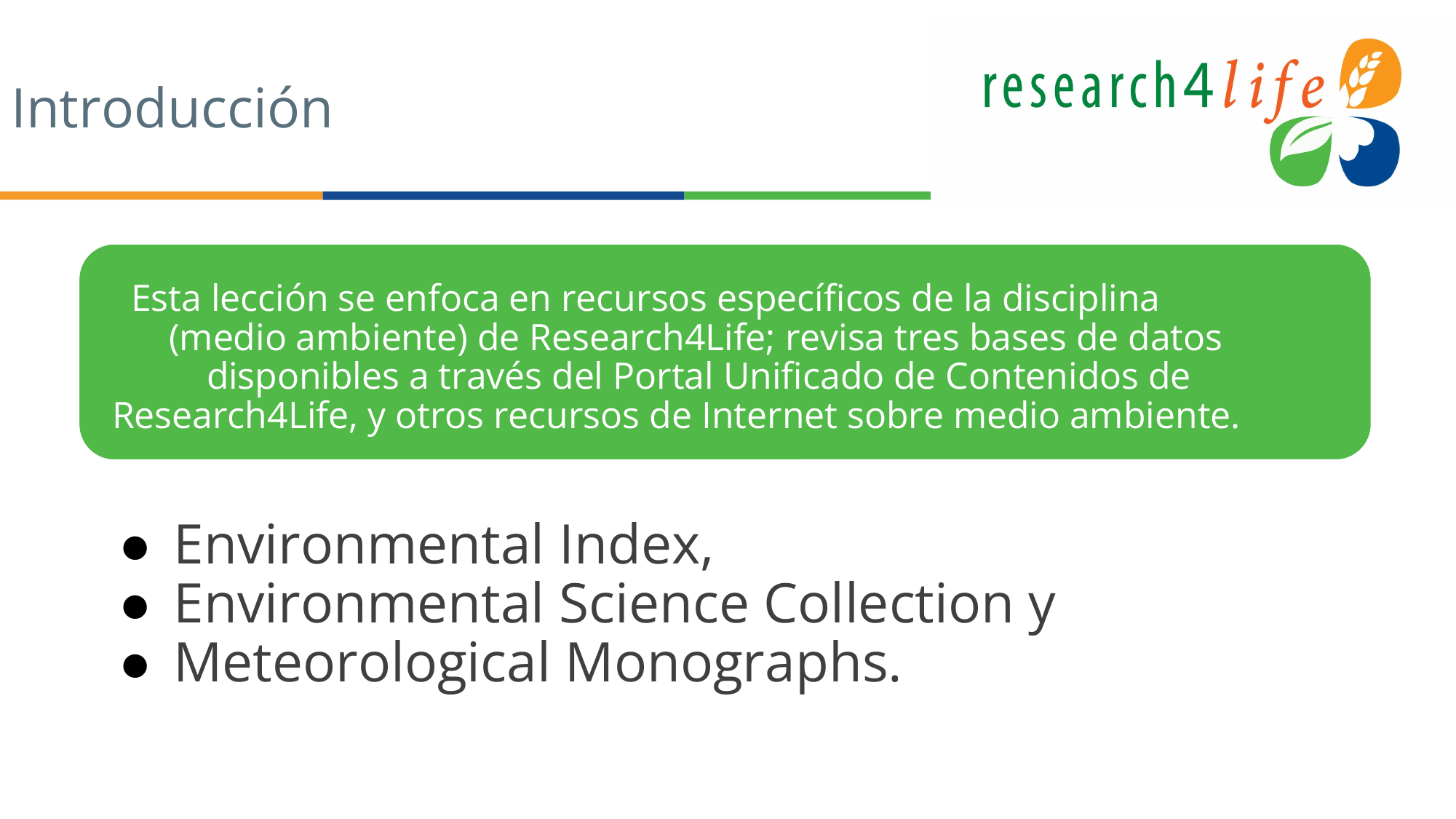

# Introducción

  Esta lección se enfoca en recursos específicos de la disciplina                          (medio ambiente) de Research4Life; revisa tres bases de datos                        disponibles a través del Portal Unificado de Contenidos de Research4Life, y otros recursos de Internet sobre medio ambiente.

Environmental Index,
Environmental Science Collection y
Meteorological Monographs.